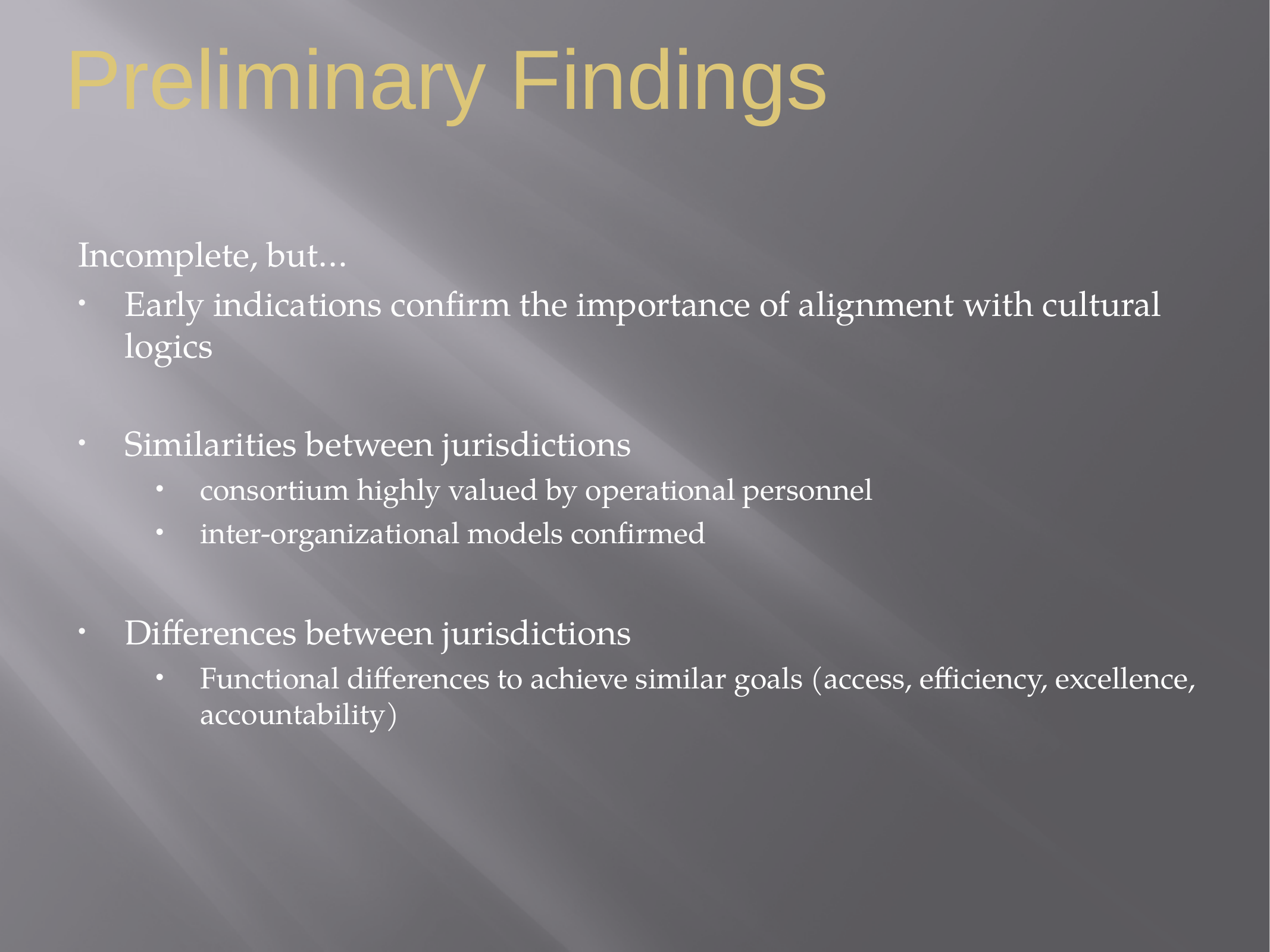

# Preliminary Findings
Incomplete, but…
Early indications confirm the importance of alignment with cultural logics

Similarities between jurisdictions
consortium highly valued by operational personnel
inter-organizational models confirmed

Differences between jurisdictions
Functional differences to achieve similar goals (access, efficiency, excellence, accountability)